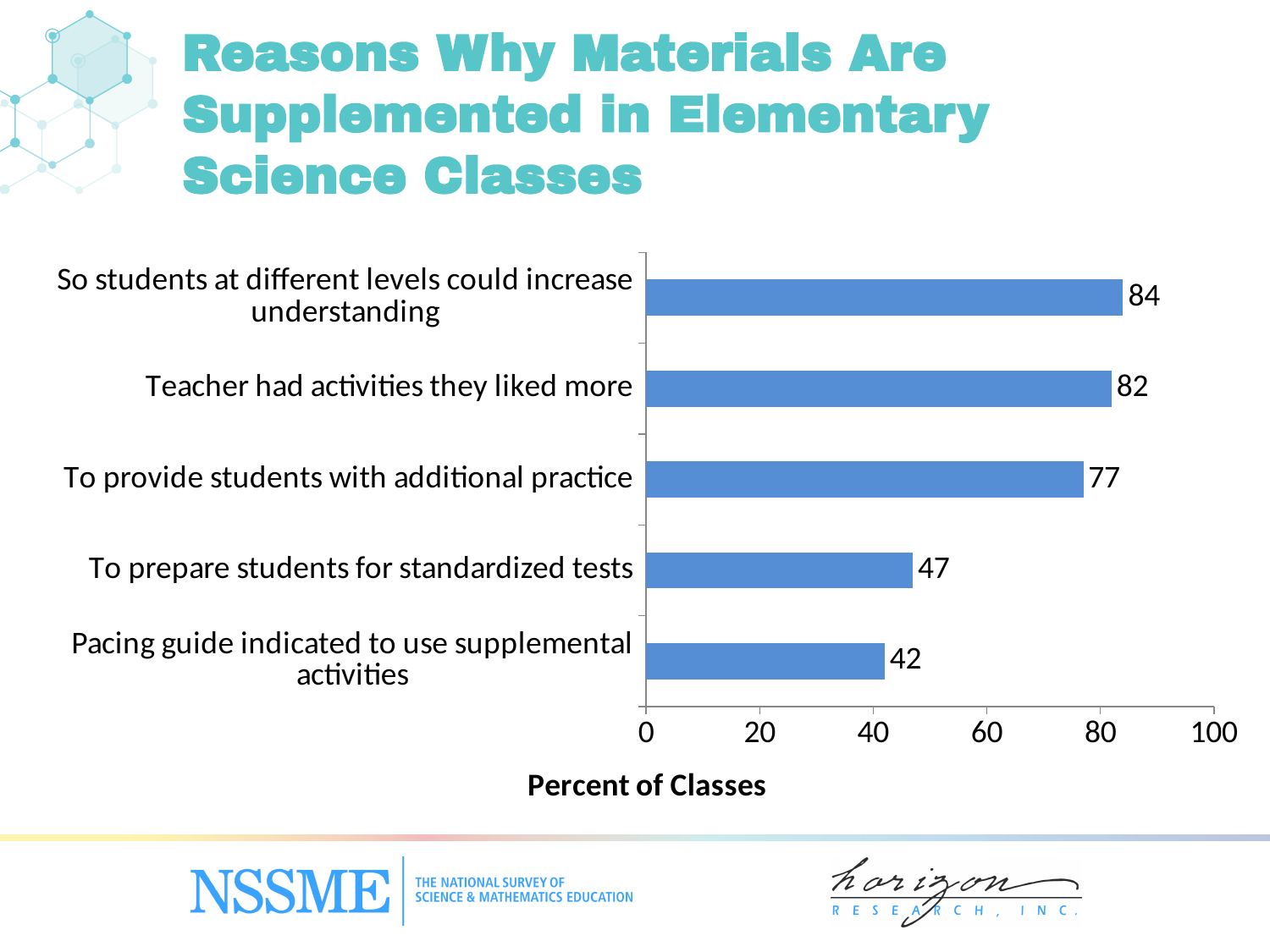

Reasons Why Materials Are Supplemented in Elementary Science Classes

### Chart

| Category | Percent of Classes |
|---|---|
| Pacing guide indicated to use supplemental activities | 42.0 |
| To prepare students for standardized tests | 47.0 |
| To provide students with additional practice | 77.0 |
| Teacher had activities they liked more | 82.0 |
| So students at different levels could increase understanding | 84.0 |